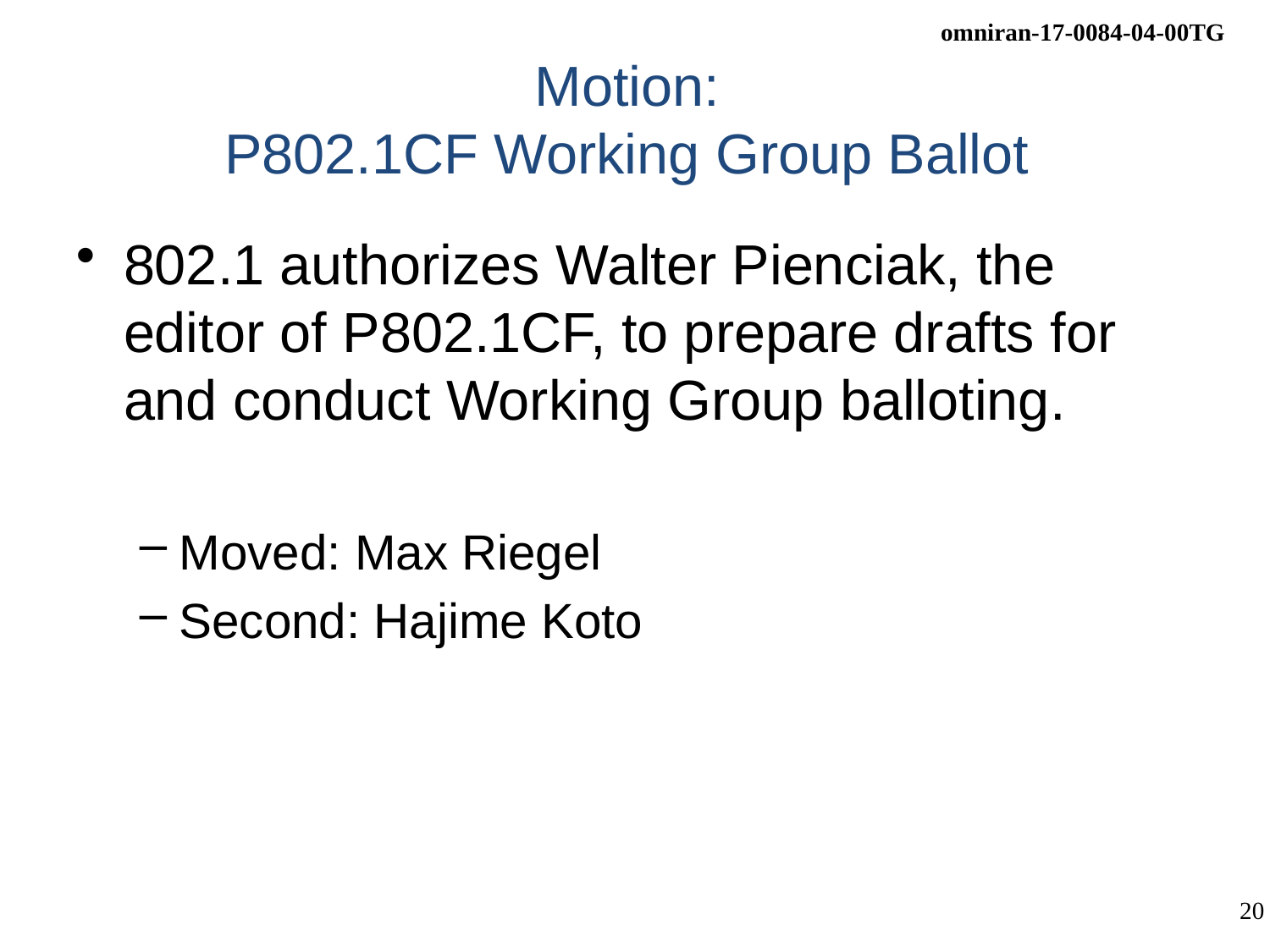

# Motion: P802.1CF Working Group Ballot
802.1 authorizes Walter Pienciak, the editor of P802.1CF, to prepare drafts for and conduct Working Group balloting.

Moved: Max Riegel
Second: Hajime Koto